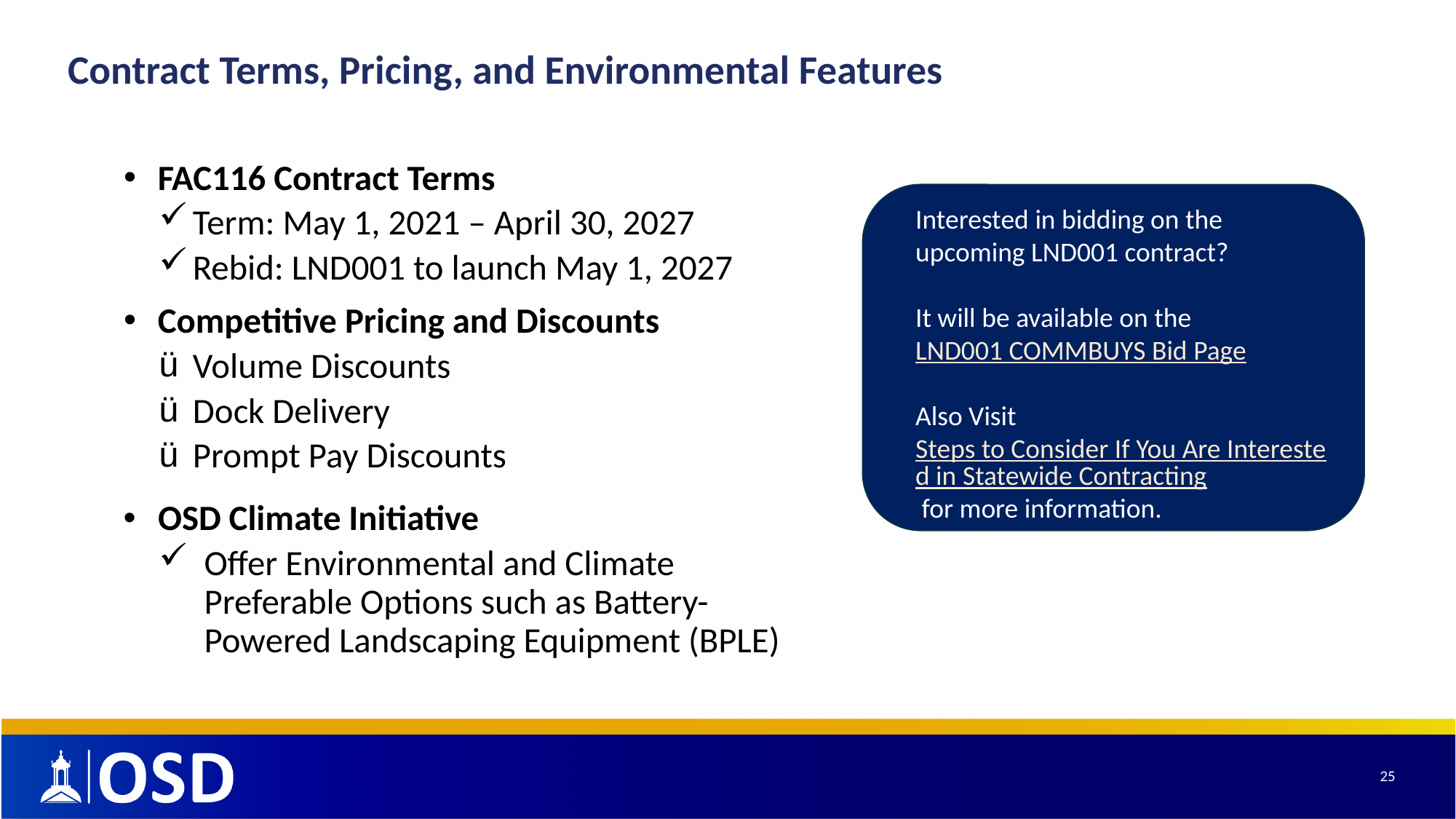

# Contract Terms, Pricing, and Environmental Features

FAC116 Contract Terms
Term: May 1, 2021 – April 30, 2027
Rebid: LND001 to launch May 1, 2027

Competitive Pricing and Discounts
Volume Discounts
Dock Delivery
Prompt Pay Discounts

OSD Climate Initiative
Offer Environmental and Climate Preferable Options such as Battery-Powered Landscaping Equipment (BPLE)

Interested in bidding on the upcoming LND001 contract?

It will be available on the LND001 COMMBUYS Bid Page

Also Visit Steps to Consider If You Are Interested in Statewide Contracting for more information.
25